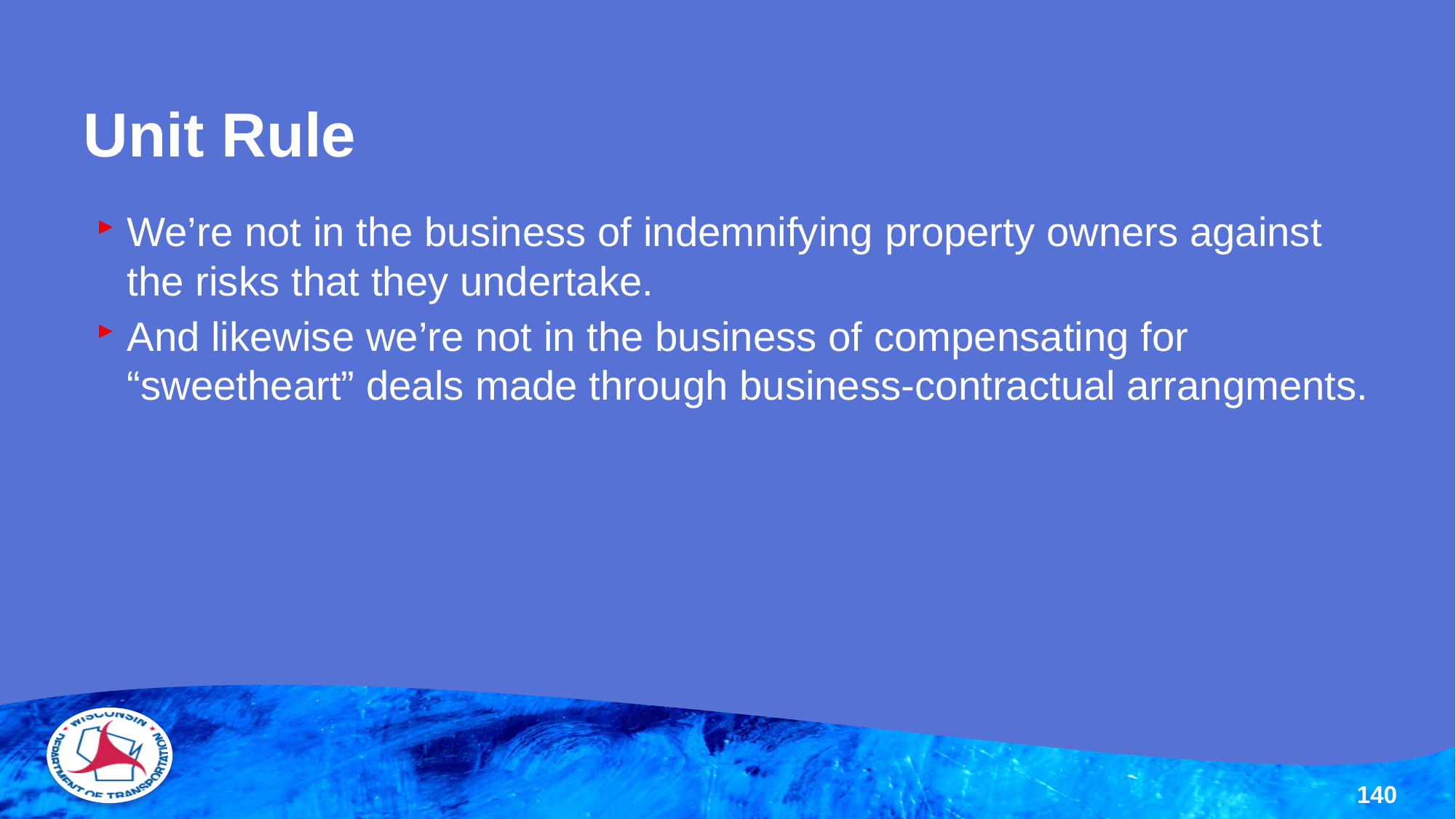

# Unit Rule
We’re not in the business of indemnifying property owners against the risks that they undertake.
And likewise we’re not in the business of compensating for “sweetheart” deals made through business-contractual arrangments.

140